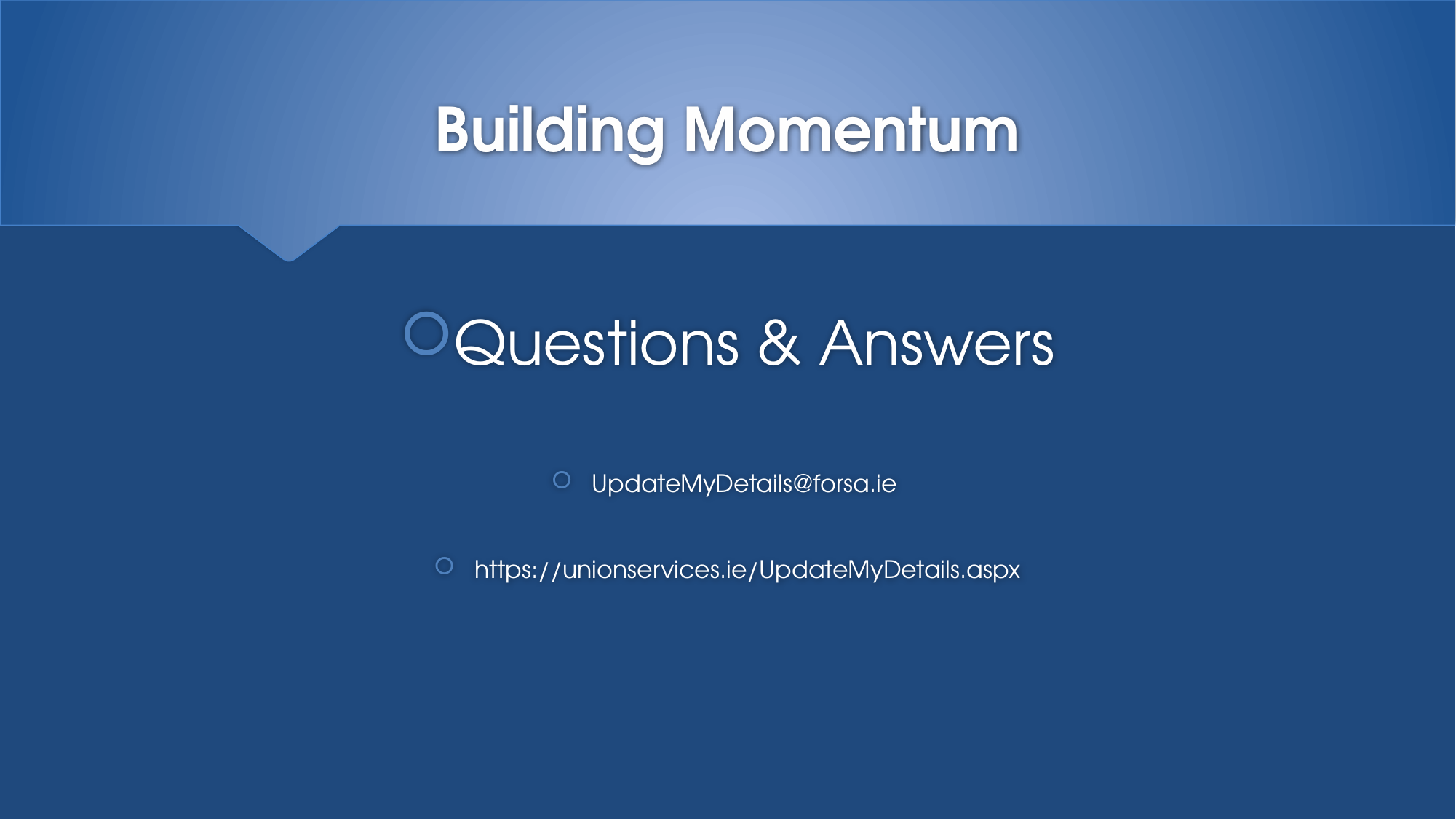

# Building Momentum
Questions & Answers

UpdateMyDetails@forsa.ie

https://unionservices.ie/UpdateMyDetails.aspx